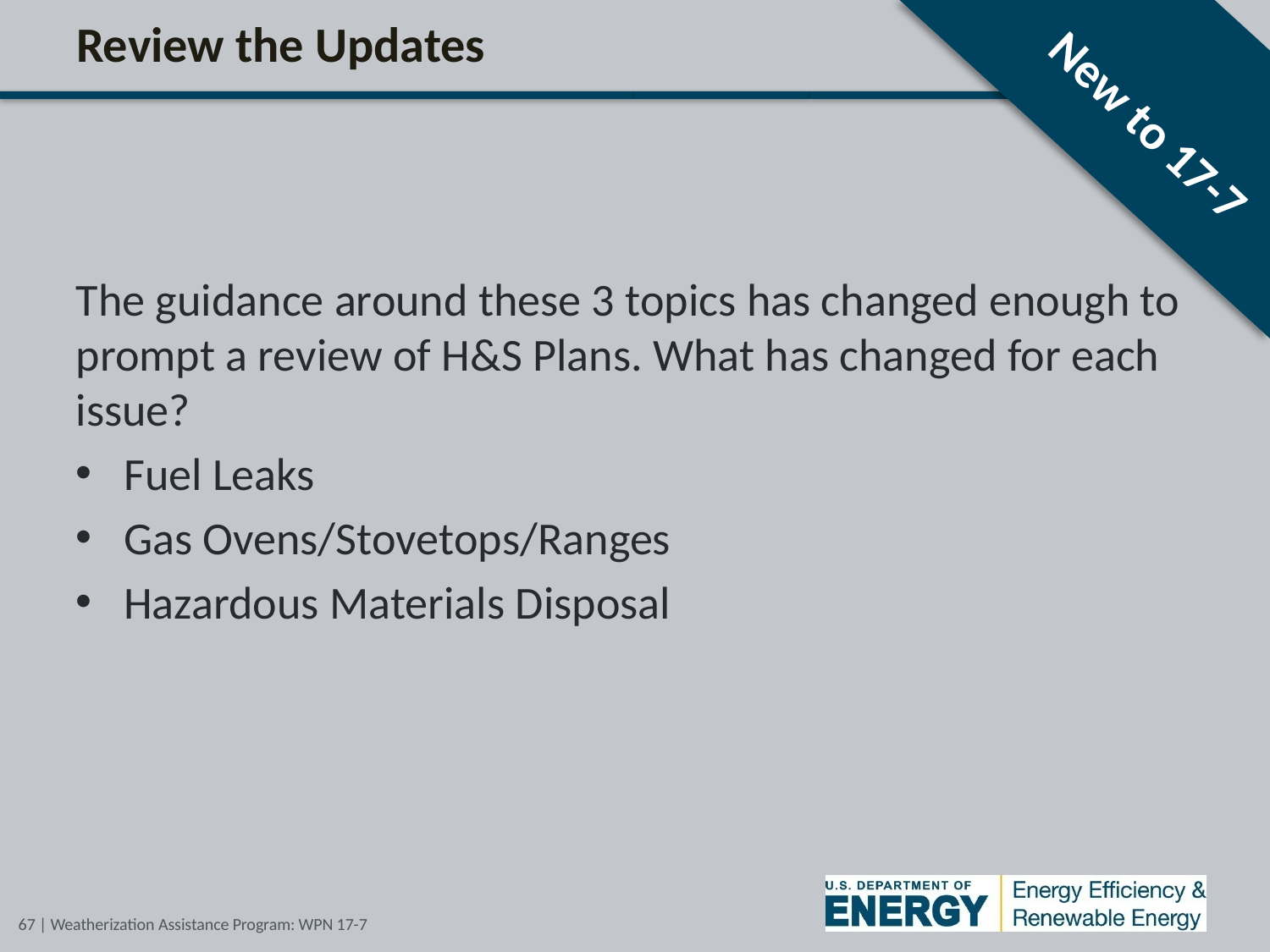

# Review the Updates

New to 17-7
The guidance around these 3 topics has changed enough to prompt a review of H&S Plans. What has changed for each issue?
Fuel Leaks
Gas Ovens/Stovetops/Ranges
Hazardous Materials Disposal